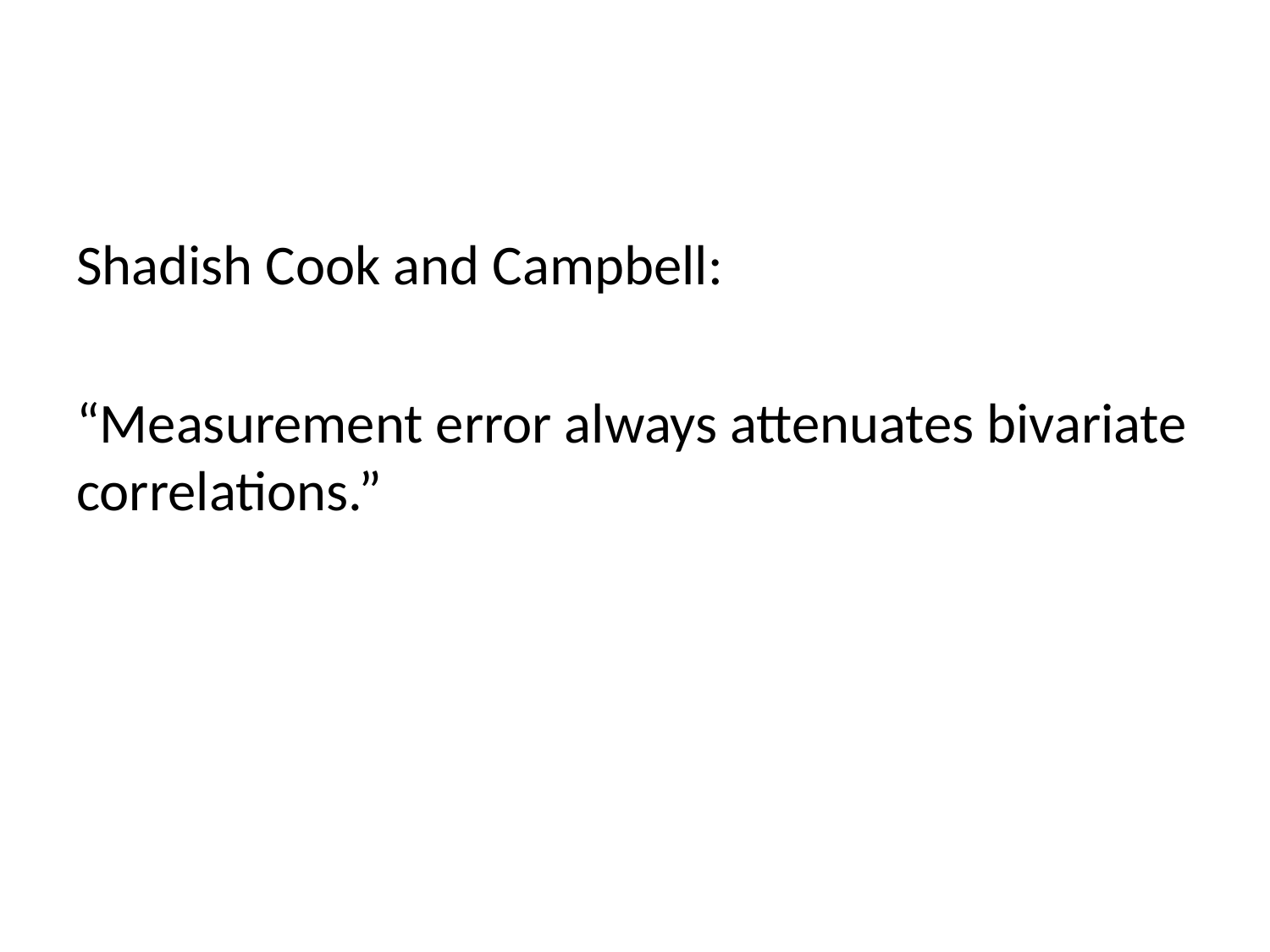

#
Shadish Cook and Campbell:

“Measurement error always attenuates bivariate correlations.”